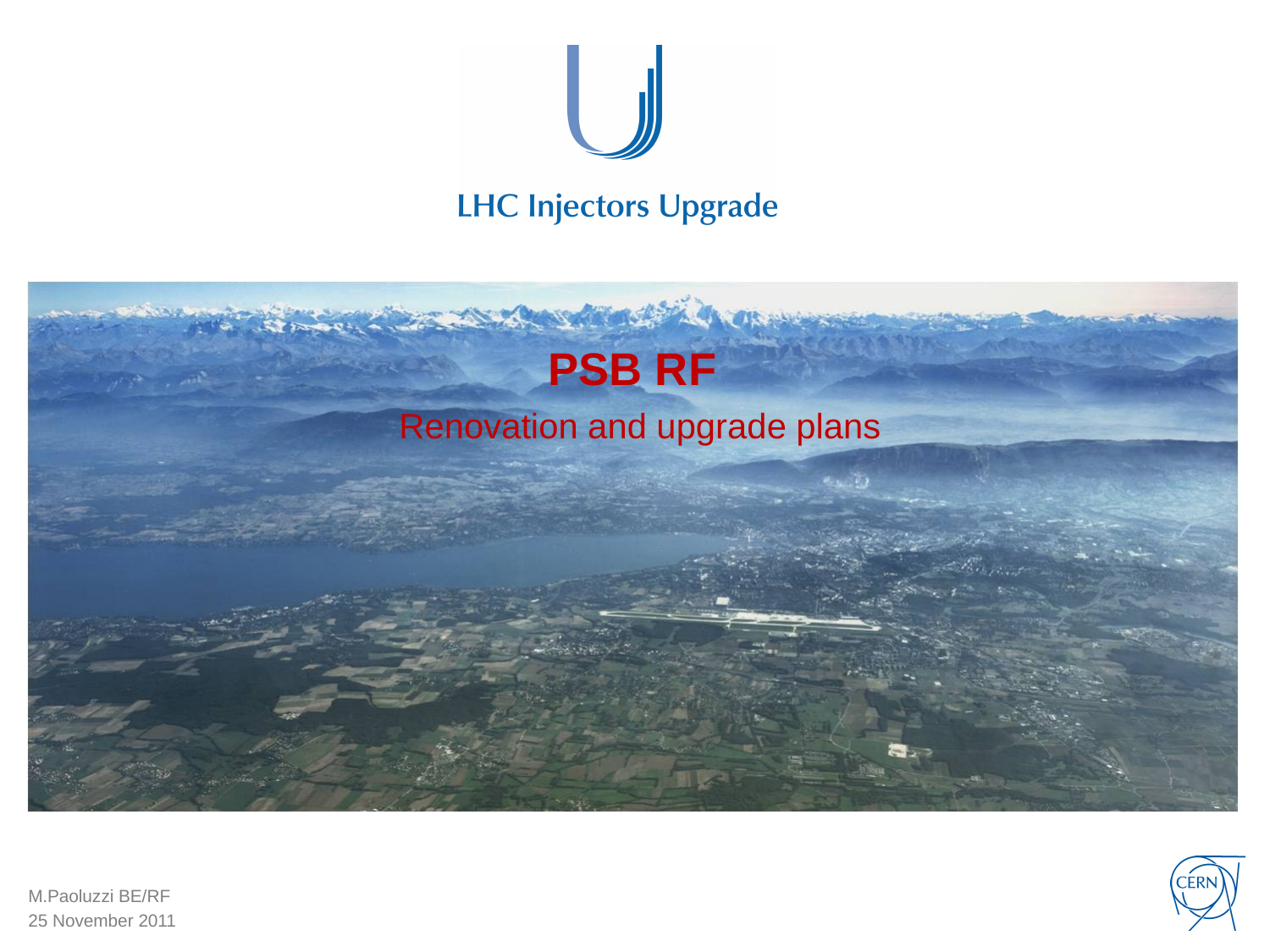

# PSB RF
Renovation and upgrade plans
M.Paoluzzi BE/RF
25 November 2011